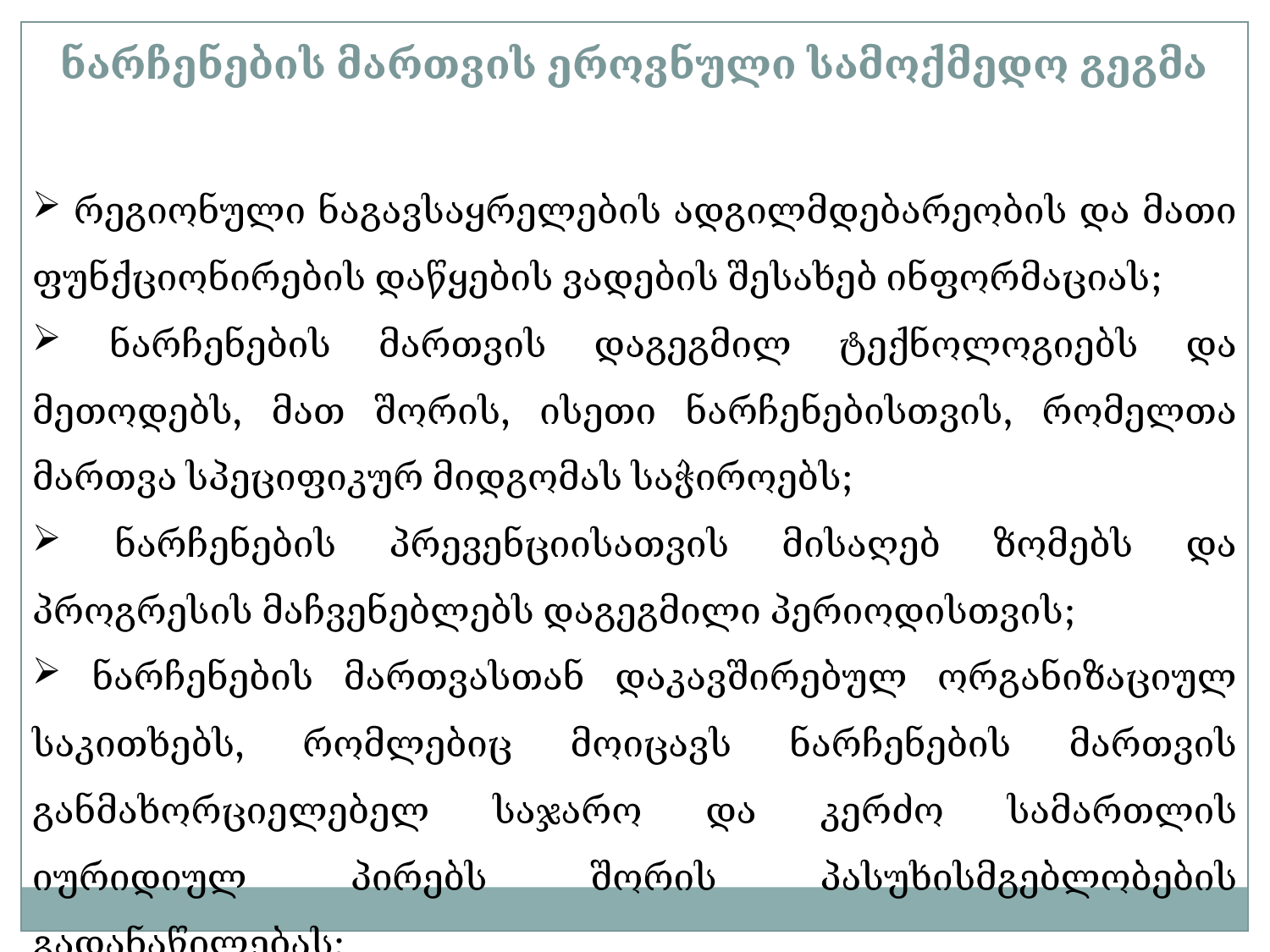

ნარჩენების მართვის ეროვნული სამოქმედო გეგმა
 რეგიონული ნაგავსაყრელების ადგილმდებარეობის და მათი ფუნქციონირების დაწყების ვადების შესახებ ინფორმაციას;
 ნარჩენების მართვის დაგეგმილ ტექნოლოგიებს და მეთოდებს, მათ შორის, ისეთი ნარჩენებისთვის, რომელთა მართვა სპეციფიკურ მიდგომას საჭიროებს;
 ნარჩენების პრევენციისათვის მისაღებ ზომებს და პროგრესის მაჩვენებლებს დაგეგმილი პერიოდისთვის;
 ნარჩენების მართვასთან დაკავშირებულ ორგანიზაციულ საკითხებს, რომლებიც მოიცავს ნარჩენების მართვის განმახორციელებელ საჯარო და კერძო სამართლის იურიდიულ პირებს შორის პასუხისმგებლობების გადანაწილებას;